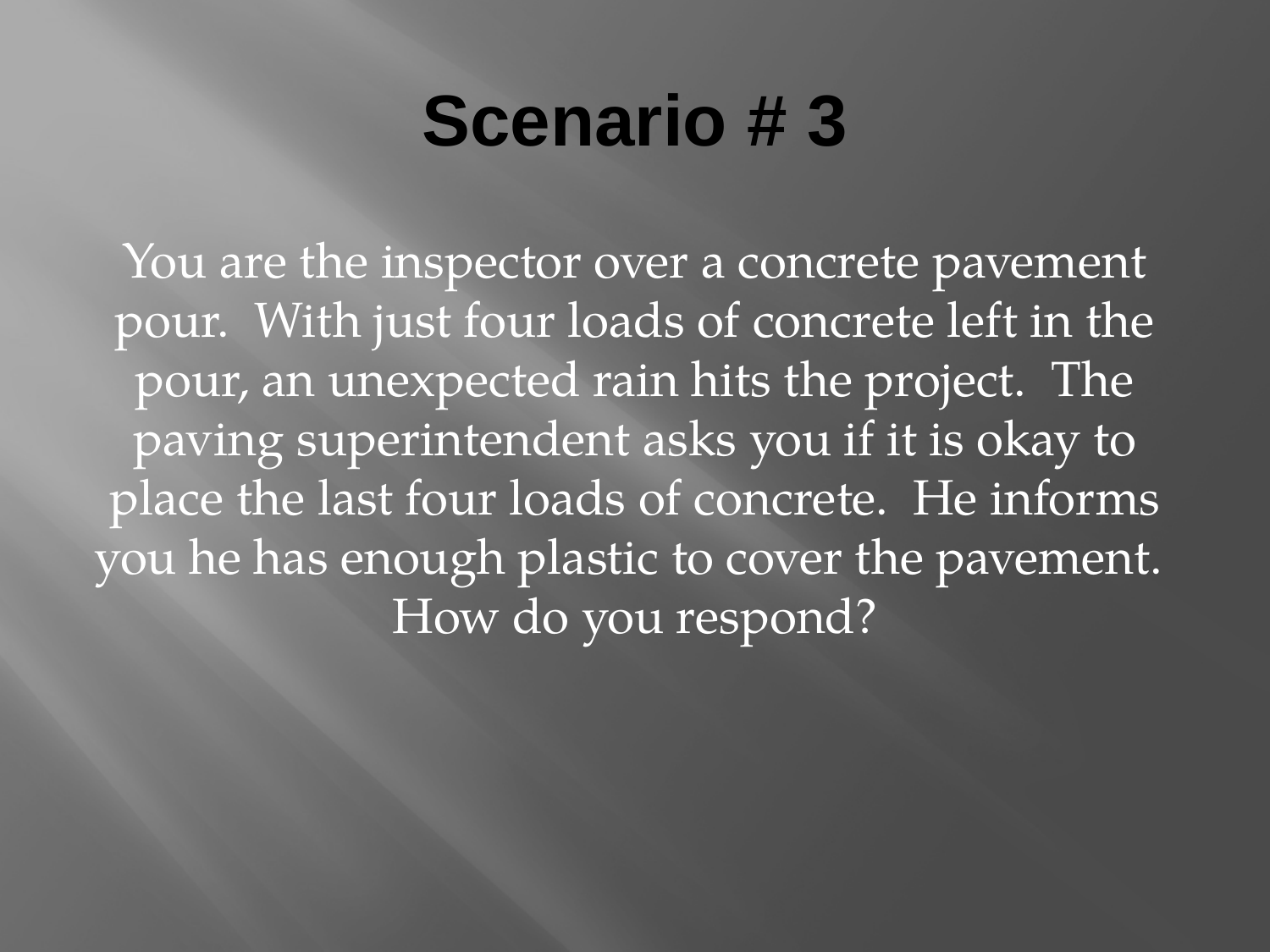

# Scenario # 3
You are the inspector over a concrete pavement pour.  With just four loads of concrete left in the pour, an unexpected rain hits the project.  The paving superintendent asks you if it is okay to place the last four loads of concrete.  He informs you he has enough plastic to cover the pavement.  How do you respond?